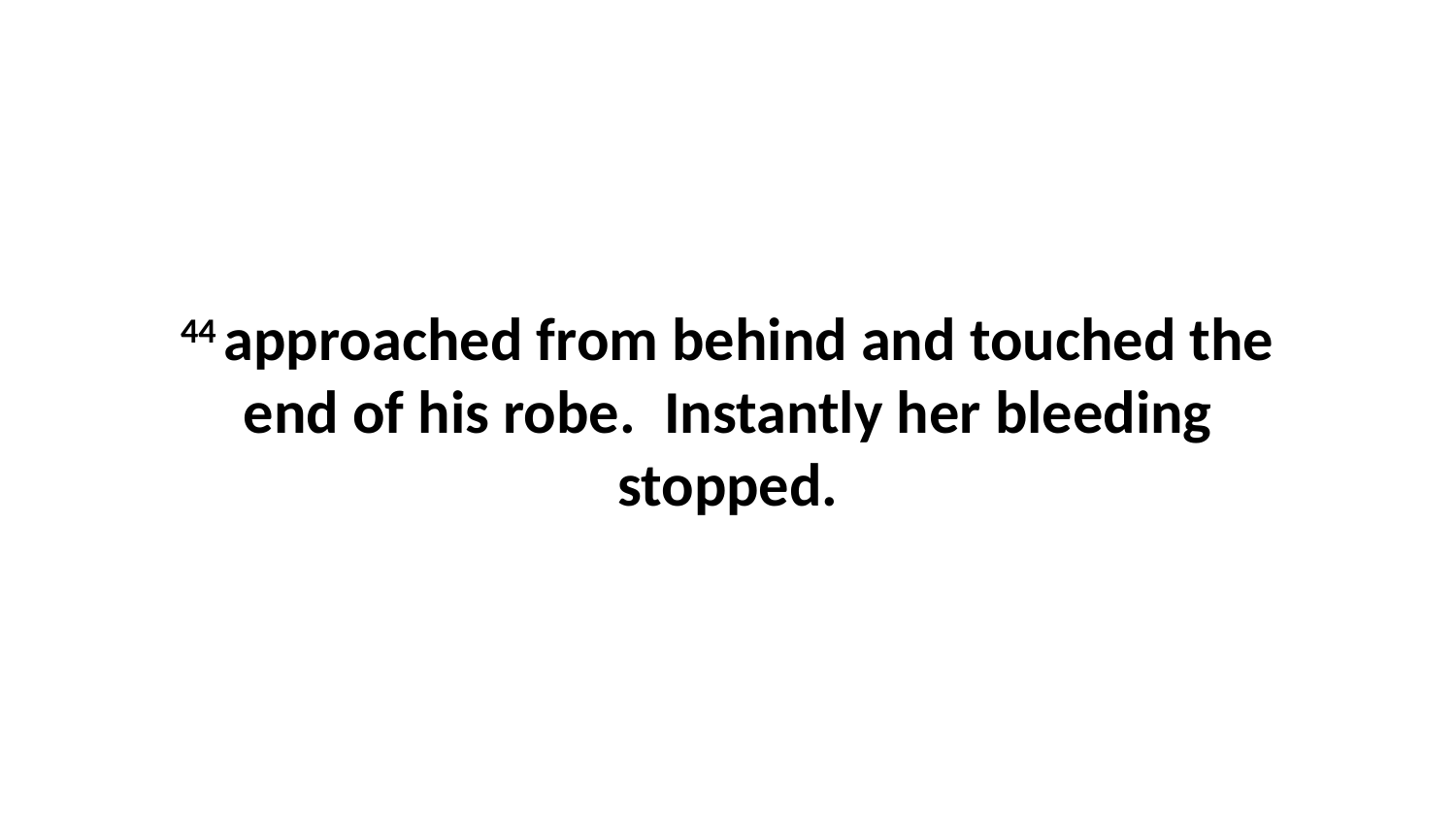

44 approached from behind and touched the end of his robe.  Instantly her bleeding stopped.